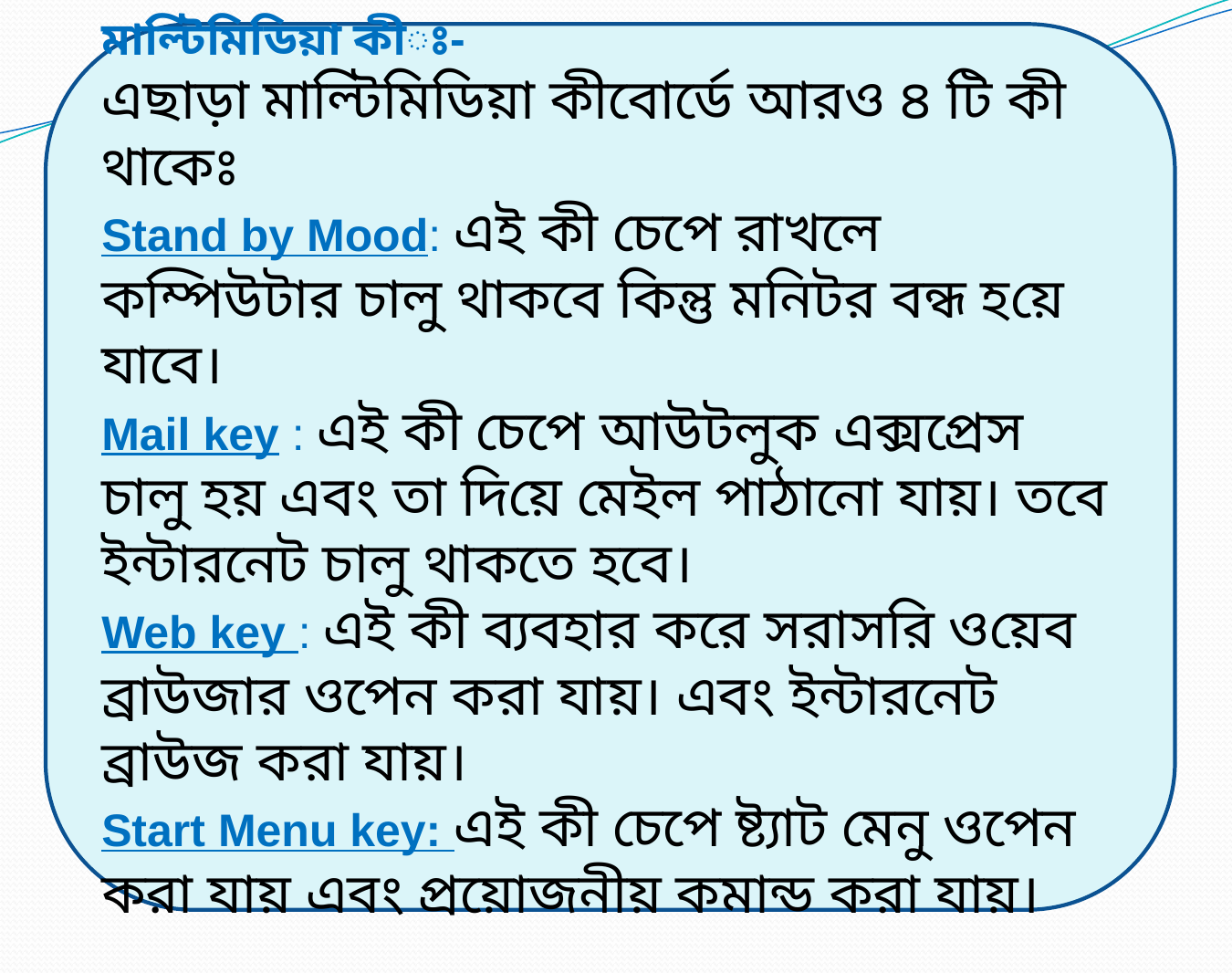

মাল্টিমিডিয়া কীঃ-
এছাড়া মাল্টিমিডিয়া কীবোর্ডে আরও ৪ টি কী থাকেঃ
Stand by Mood: এই কী চেপে রাখলে কম্পিউটার চালু থাকবে কিন্তু মনিটর বন্ধ হয়ে যাবে।
Mail key : এই কী চেপে আউটলুক এক্সপ্রেস চালু হয় এবং তা দিয়ে মেইল পাঠানো যায়। তবে ইন্টারনেট চালু থাকতে হবে।
Web key : এই কী ব্যবহার করে সরাসরি ওয়েব ব্রাউজার ওপেন করা যায়। এবং ইন্টারনেট ব্রাউজ করা যায়।
Start Menu key: এই কী চেপে ষ্ট্যাট মেনু ওপেন করা যায় এবং প্রয়োজনীয় কমান্ড করা যায়।